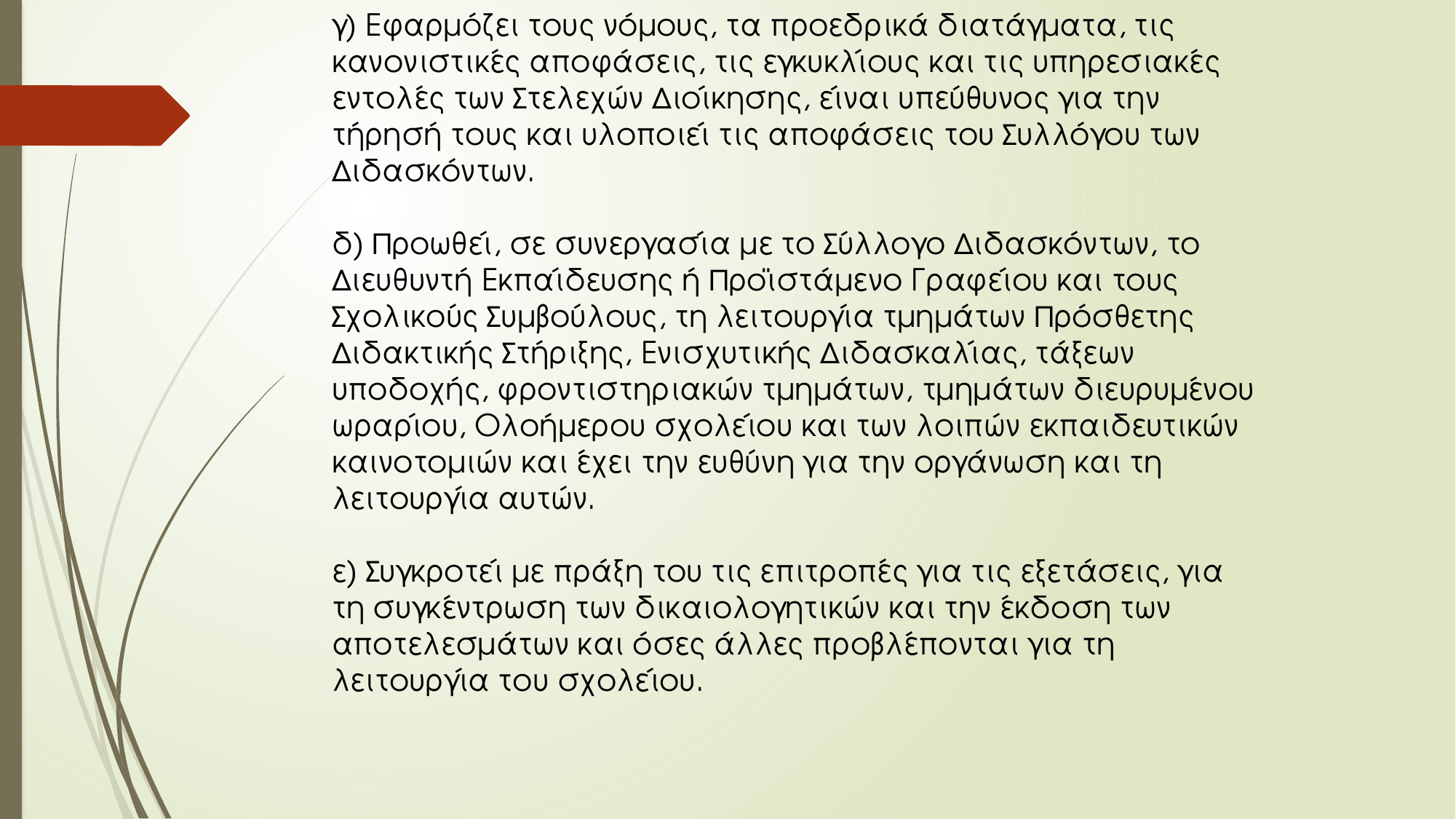

γ) Εφαρμόζει τους νόμους, τα προεδρικά διατάγματα, τις κανονιστικές αποφάσεις, τις εγκυκλίους και τις υπηρεσιακές εντολές των Στελεχών Διοίκησης, είναι υπεύθυνος για την τήρησή τους και υλοποιεί τις αποφάσεις του Συλλόγου των Διδασκόντων.

δ) Προωθεί, σε συνεργασία με το Σύλλογο Διδασκόντων, το Διευθυντή Εκπαίδευσης ή Προϊστάμενο Γραφείου και τους Σχολικούς Συμβούλους, τη λειτουργία τμημάτων Πρόσθετης Διδακτικής Στήριξης, Ενισχυτικής Διδασκαλίας, τάξεων υποδοχής, φροντιστηριακών τμημάτων, τμημάτων διευρυμένου ωραρίου, Ολοήμερου σχολείου και των λοιπών εκπαιδευτικών καινοτομιών και έχει την ευθύνη για την οργάνωση και τη λειτουργία αυτών.

ε) Συγκροτεί με πράξη του τις επιτροπές για τις εξετάσεις, για τη συγκέντρωση των δικαιολογητικών και την έκδοση των αποτελεσμάτων και όσες άλλες προβλέπονται για τη λειτουργία του σχολείου.